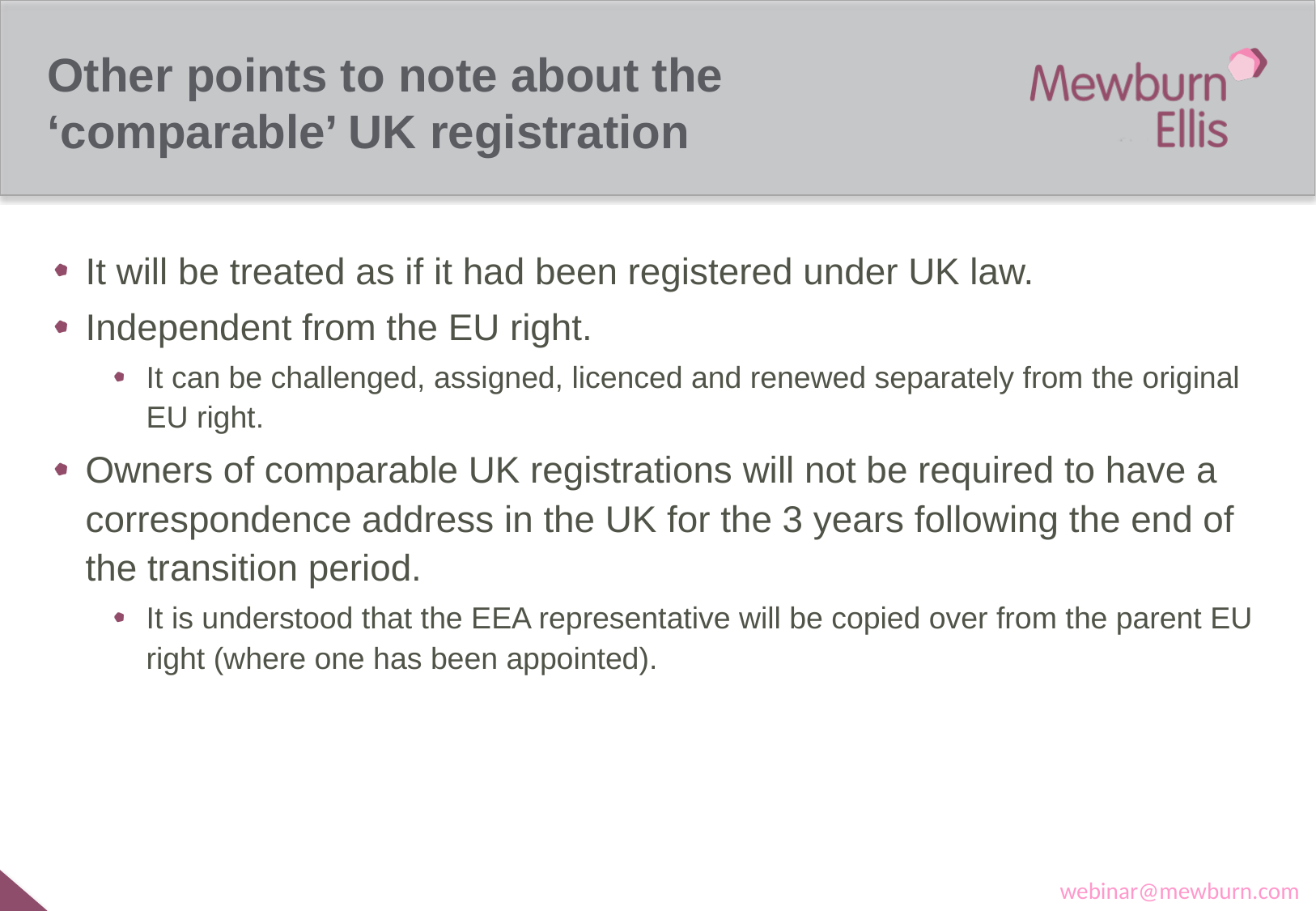

# Other points to note about the ‘comparable’ UK registration
It will be treated as if it had been registered under UK law.
Independent from the EU right.
It can be challenged, assigned, licenced and renewed separately from the original EU right.
Owners of comparable UK registrations will not be required to have a correspondence address in the UK for the 3 years following the end of the transition period.
It is understood that the EEA representative will be copied over from the parent EU right (where one has been appointed).

webinar@mewburn.com